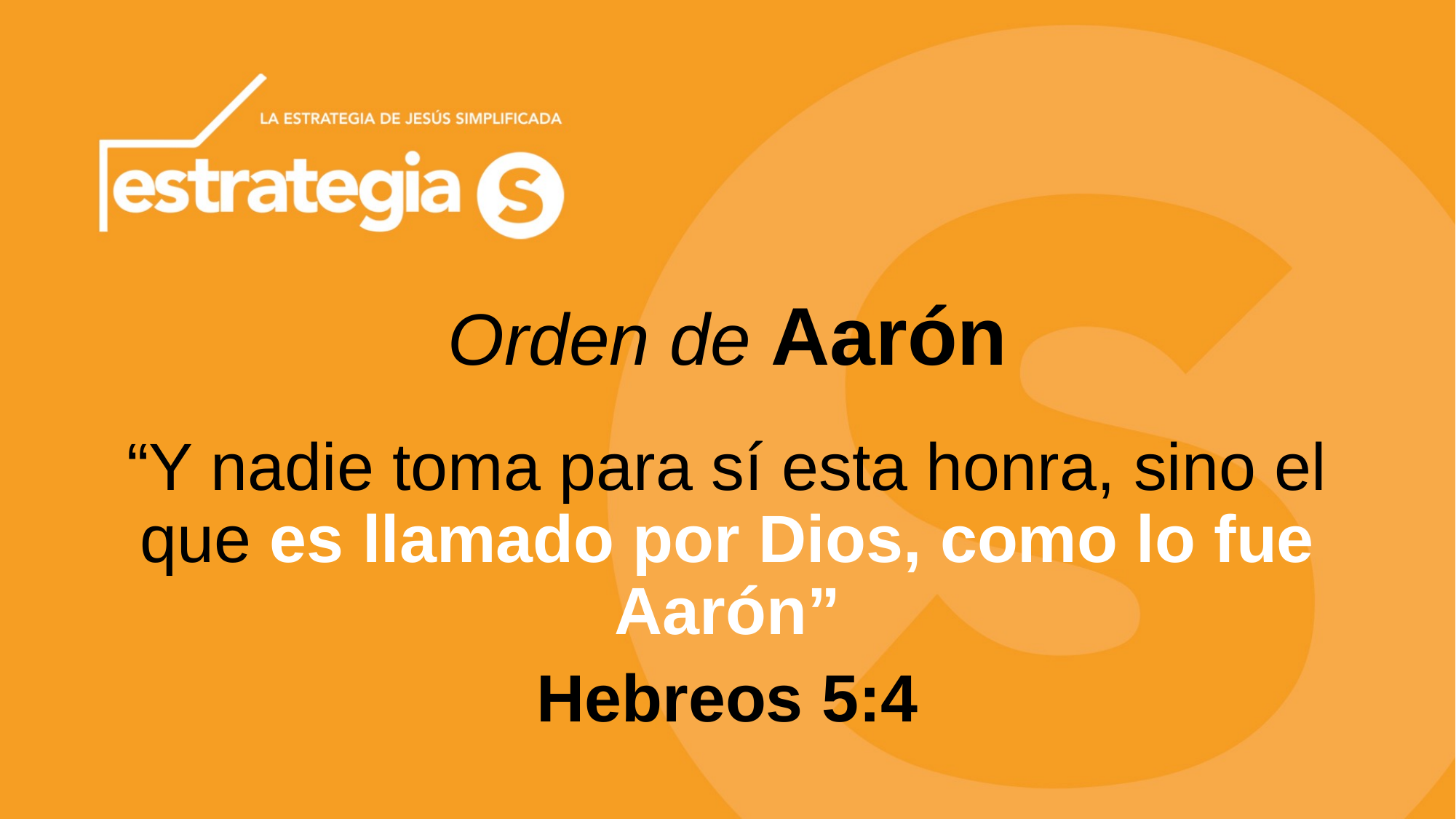

Orden de Aarón
“Y nadie toma para sí esta honra, sino el que es llamado por Dios, como lo fue Aarón”
Hebreos 5:4